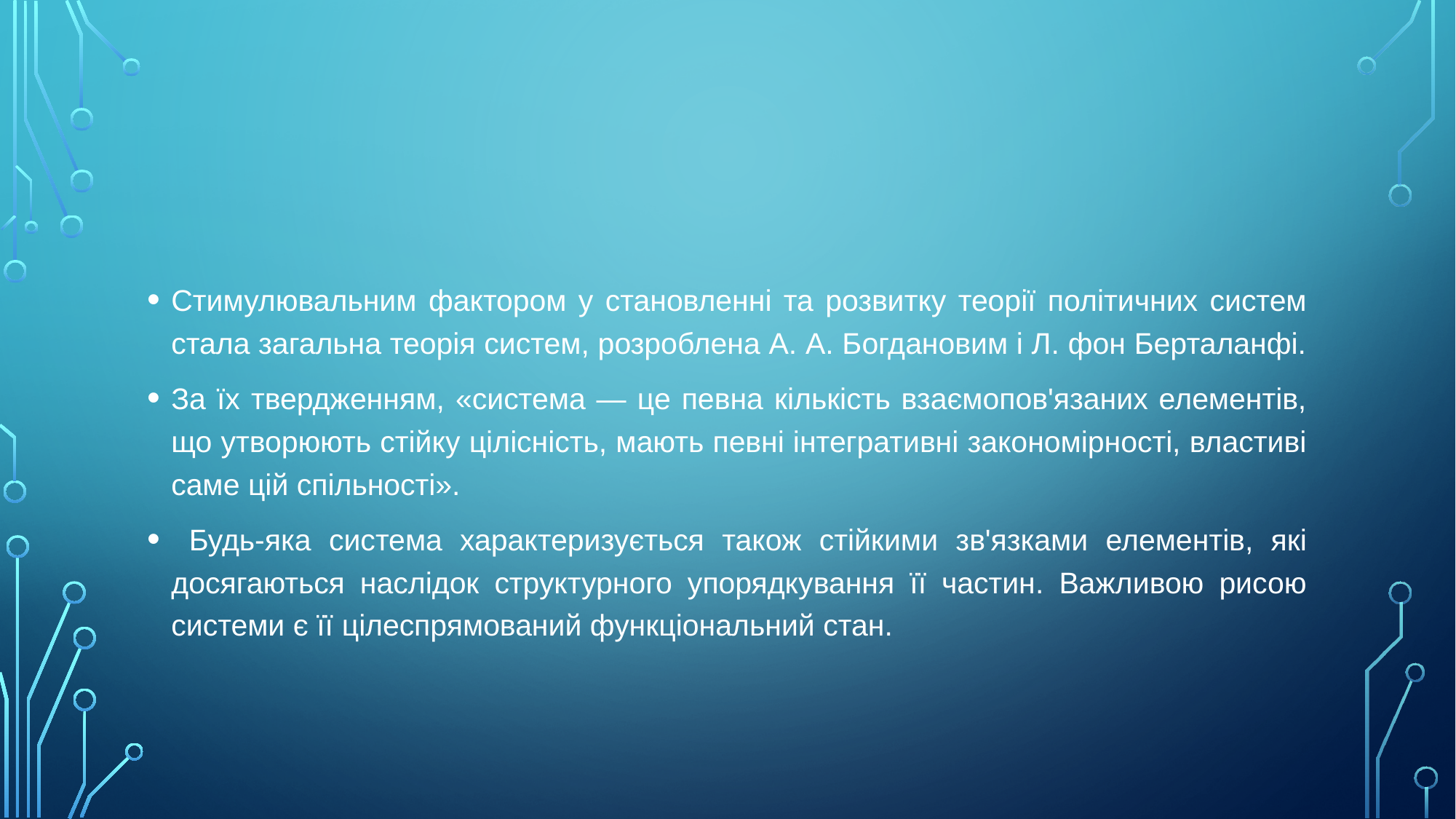

#
Стимулювальним фактором у становленні та розвитку теорії політичних систем стала загальна теорія систем, розроблена А. А. Богдановим і Л. фон Берталанфі.
За їх твердженням, «система — це певна кількість взаємопов'язаних елементів, що утворюють стійку цілісність, мають певні інтегративні закономірності, властиві саме цій спільності».
 Будь-яка система характеризується також стійкими зв'язками елементів, які досягаються наслідок структурного упорядкування її частин. Важливою рисою системи є її цілеспрямований функціональний стан.